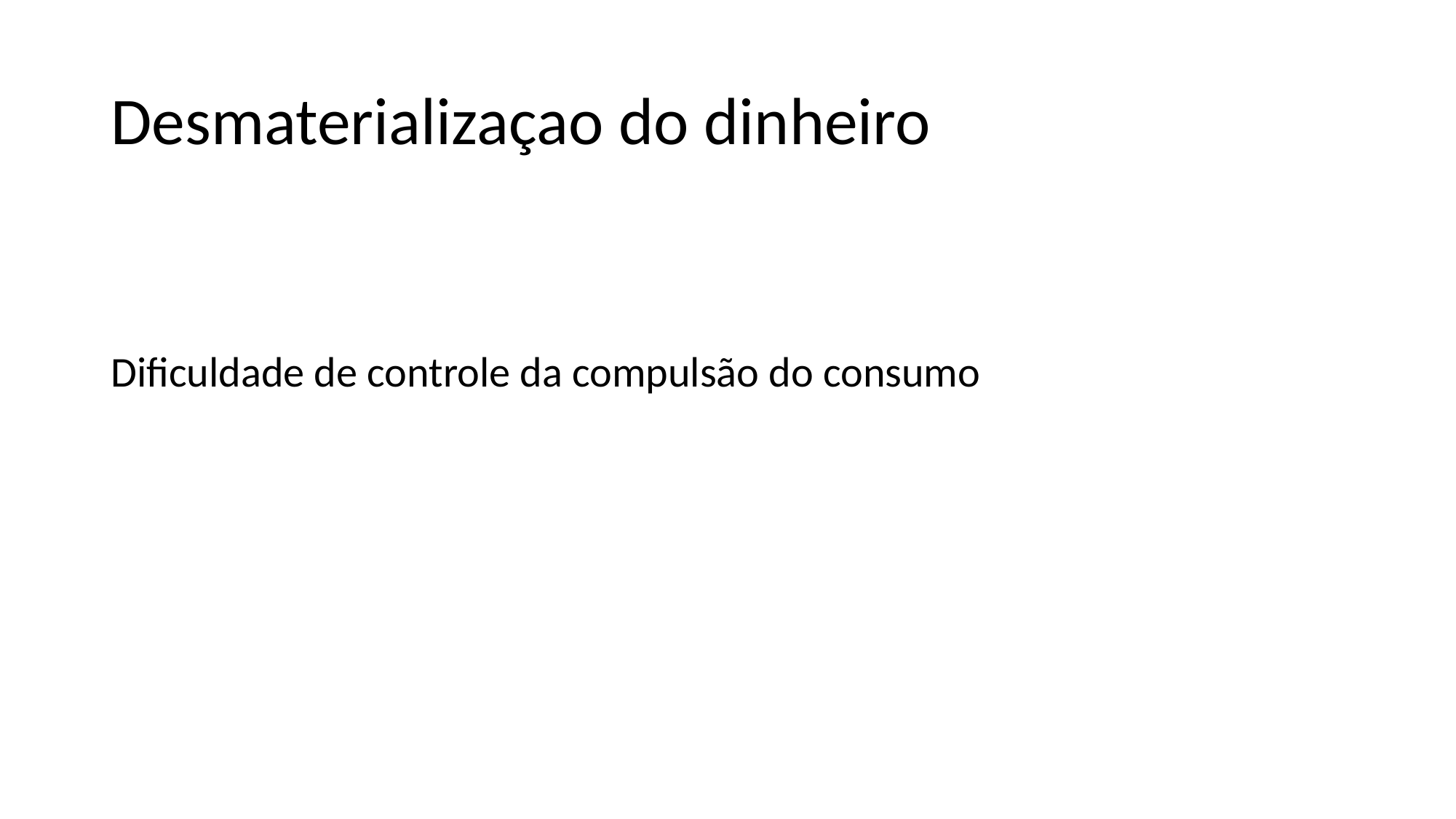

# Desmaterializaçao do dinheiro

Dificuldade de controle da compulsão do consumo